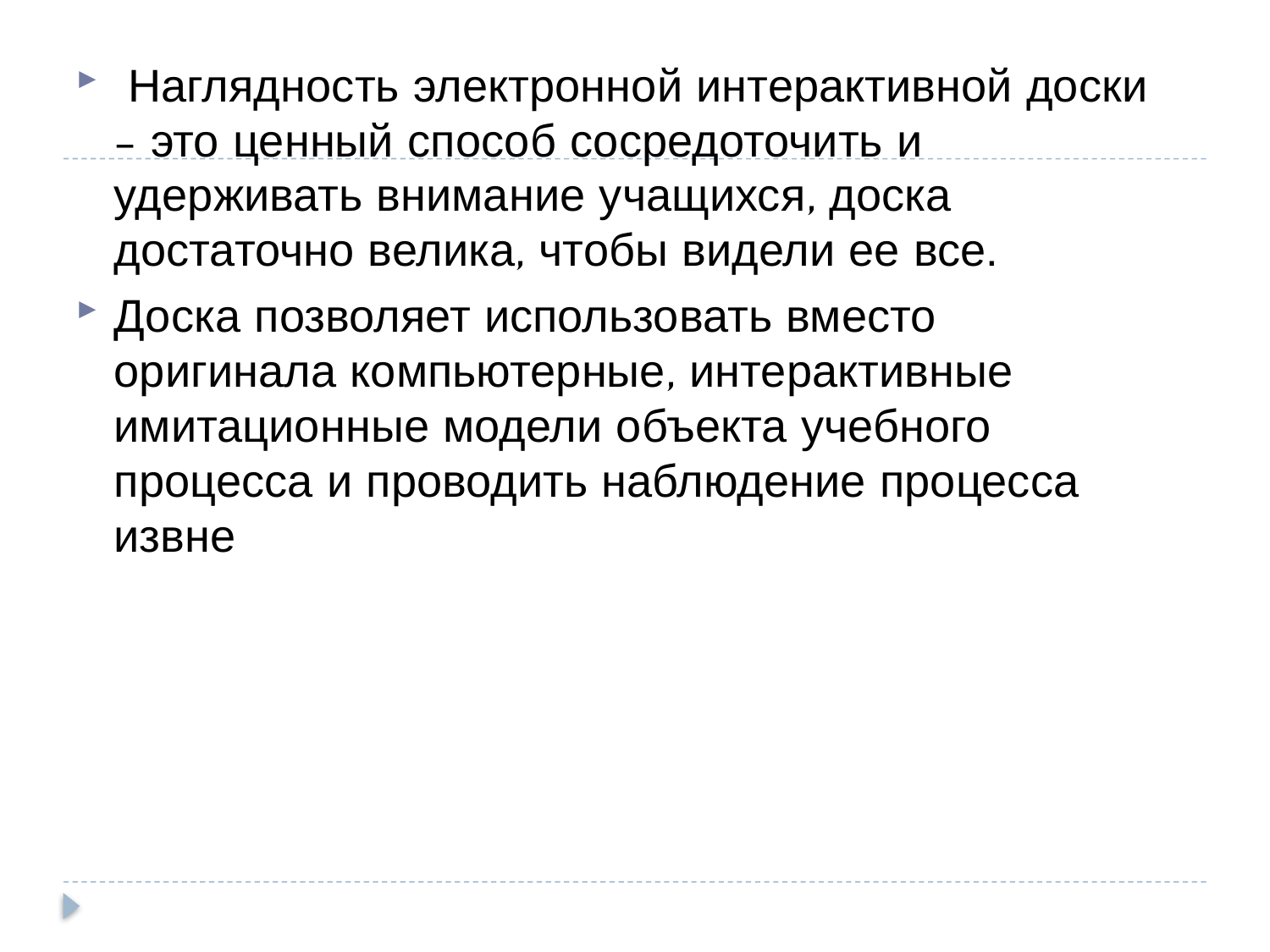

Наглядность электронной интерактивной доски – это ценный способ сосредоточить и удерживать внимание учащихся, доска достаточно велика, чтобы видели ее все.
Доска позволяет использовать вместо оригинала компьютерные, интерактивные имитационные модели объекта учебного процесса и проводить наблюдение процесса извне